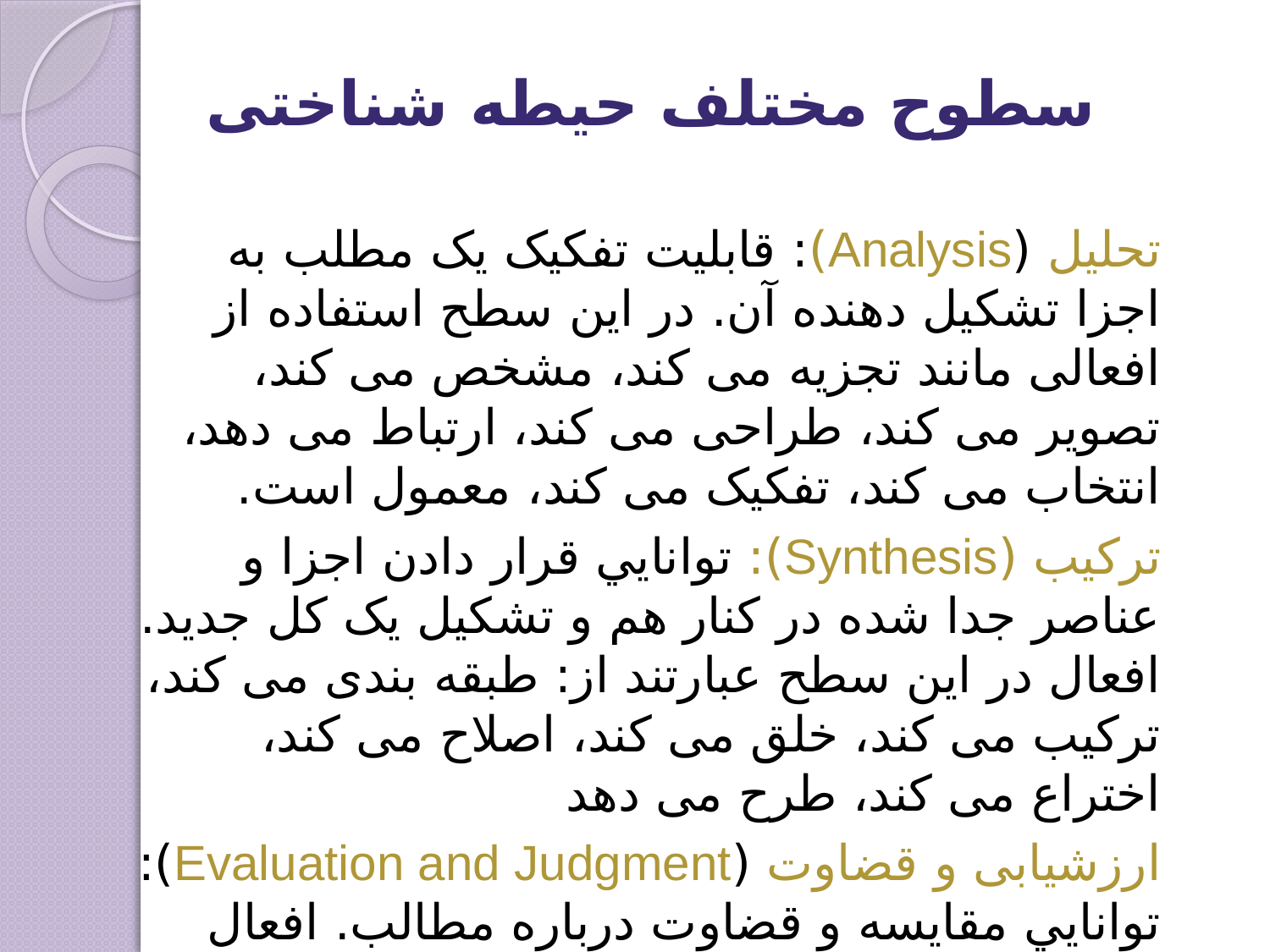

# سطوح مختلف حيطه شناختی
تحليل (Analysis): قابليت تفکيک يک مطلب به اجزا تشکيل دهنده آن. در اين سطح استفاده از افعالی مانند تجزيه می کند، مشخص می کند، تصوير می کند، طراحی می کند، ارتباط می دهد، انتخاب می کند، تفکيک می کند، معمول است.
ترکيب (Synthesis): توانايي قرار دادن اجزا و عناصر جدا شده در کنار هم و تشکيل يک کل جديد. افعال در اين سطح عبارتند از: طبقه بندی می کند، ترکيب می کند، خلق می کند، اصلاح می کند، اختراع می کند، طرح می دهد
ارزشيابی و قضاوت (Evaluation and Judgment): توانايي مقايسه و قضاوت درباره مطالب. افعال ارزيابی می کند، مقايسه می کند، نتيجه گيری می کند، انتقاد می کند، اثبات می کند، در اين سطح مورد استفاده قرار می گيرند.